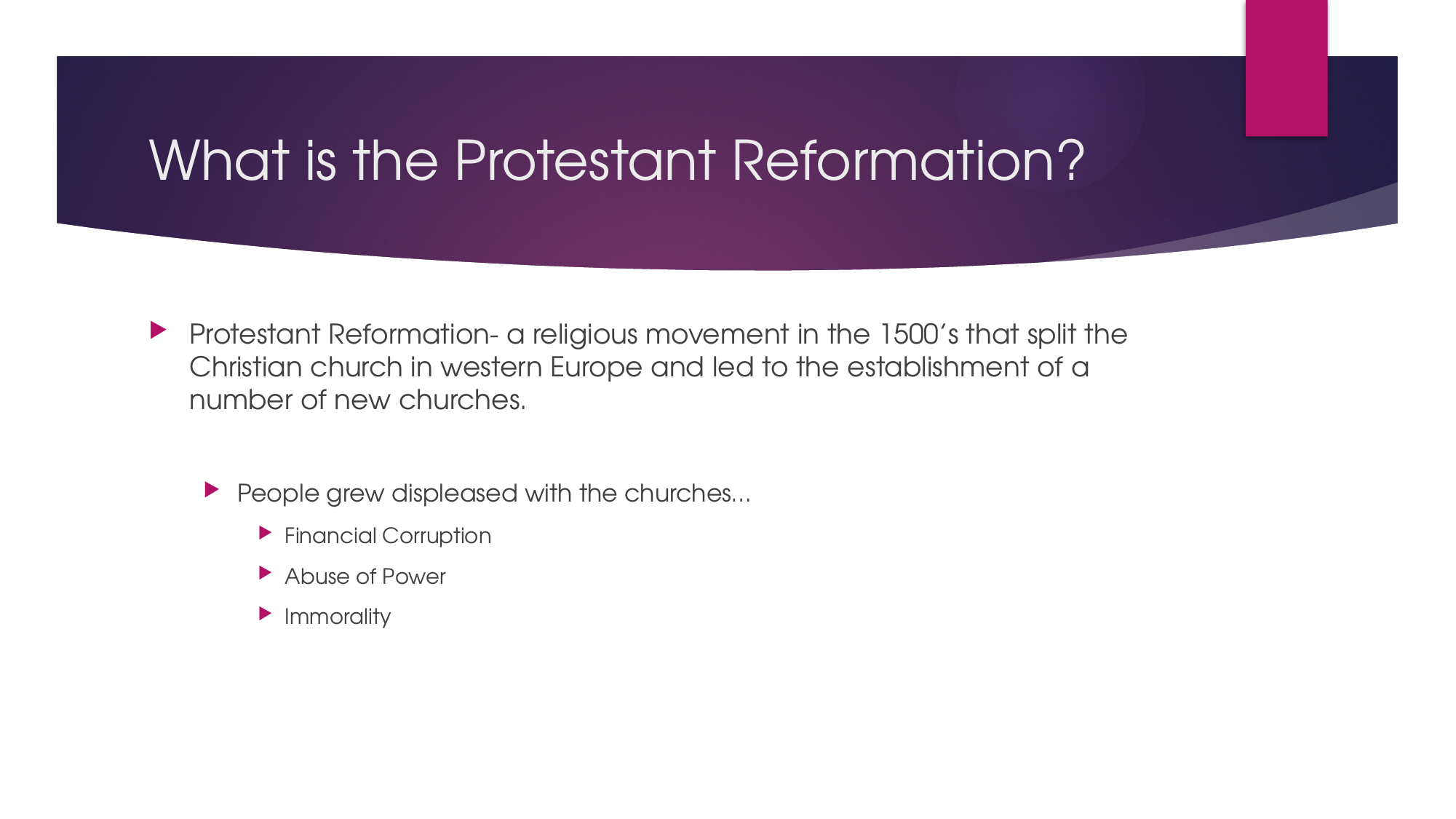

# What is the Protestant Reformation?
Protestant Reformation- a religious movement in the 1500’s that split the Christian church in western Europe and led to the establishment of a number of new churches.

People grew displeased with the churches…
Financial Corruption
Abuse of Power
Immorality